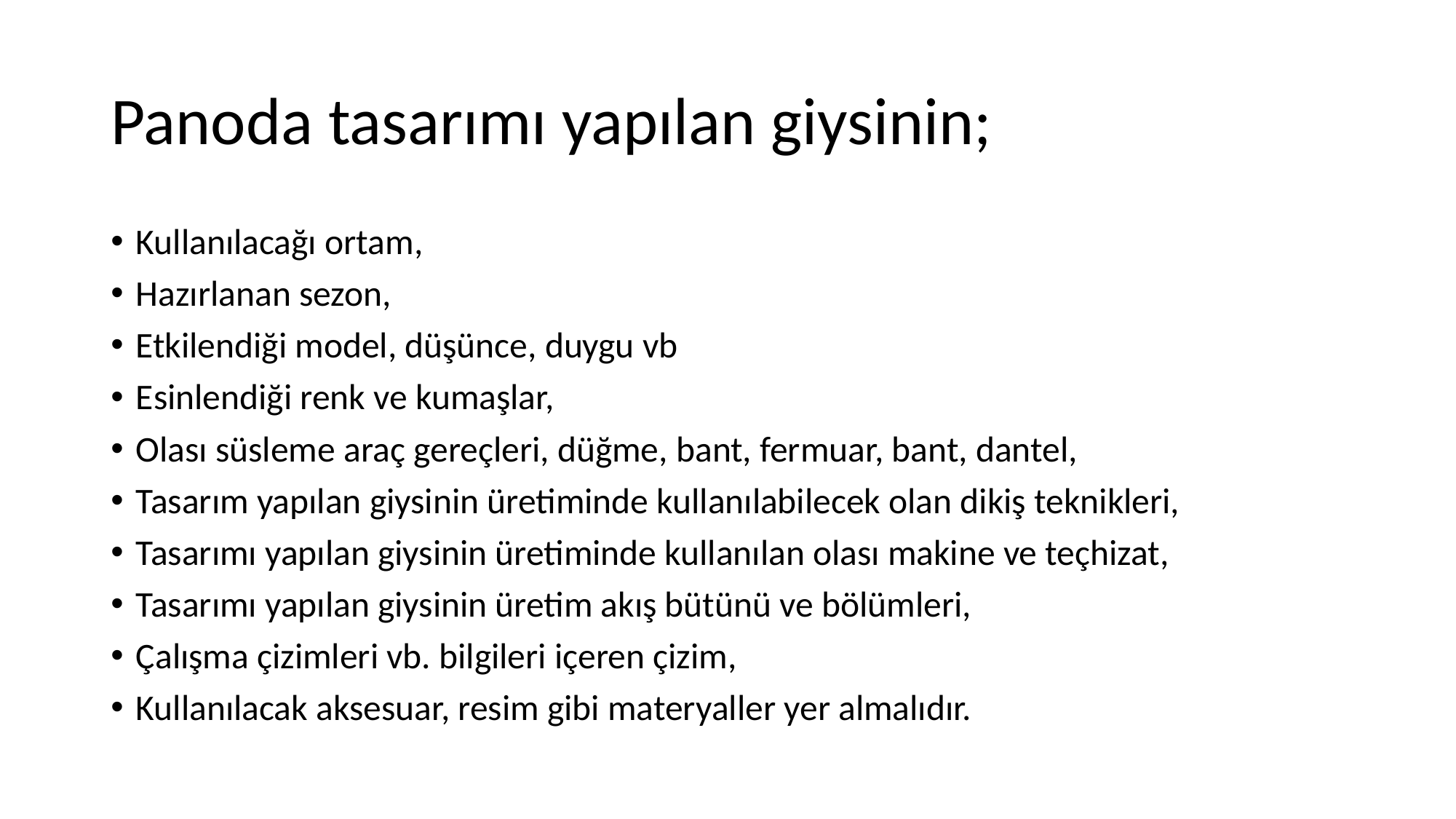

# Panoda tasarımı yapılan giysinin;
Kullanılacağı ortam,
Hazırlanan sezon,
Etkilendiği model, düşünce, duygu vb
Esinlendiği renk ve kumaşlar,
Olası süsleme araç gereçleri, düğme, bant, fermuar, bant, dantel,
Tasarım yapılan giysinin üretiminde kullanılabilecek olan dikiş teknikleri,
Tasarımı yapılan giysinin üretiminde kullanılan olası makine ve teçhizat,
Tasarımı yapılan giysinin üretim akış bütünü ve bölümleri,
Çalışma çizimleri vb. bilgileri içeren çizim,
Kullanılacak aksesuar, resim gibi materyaller yer almalıdır.